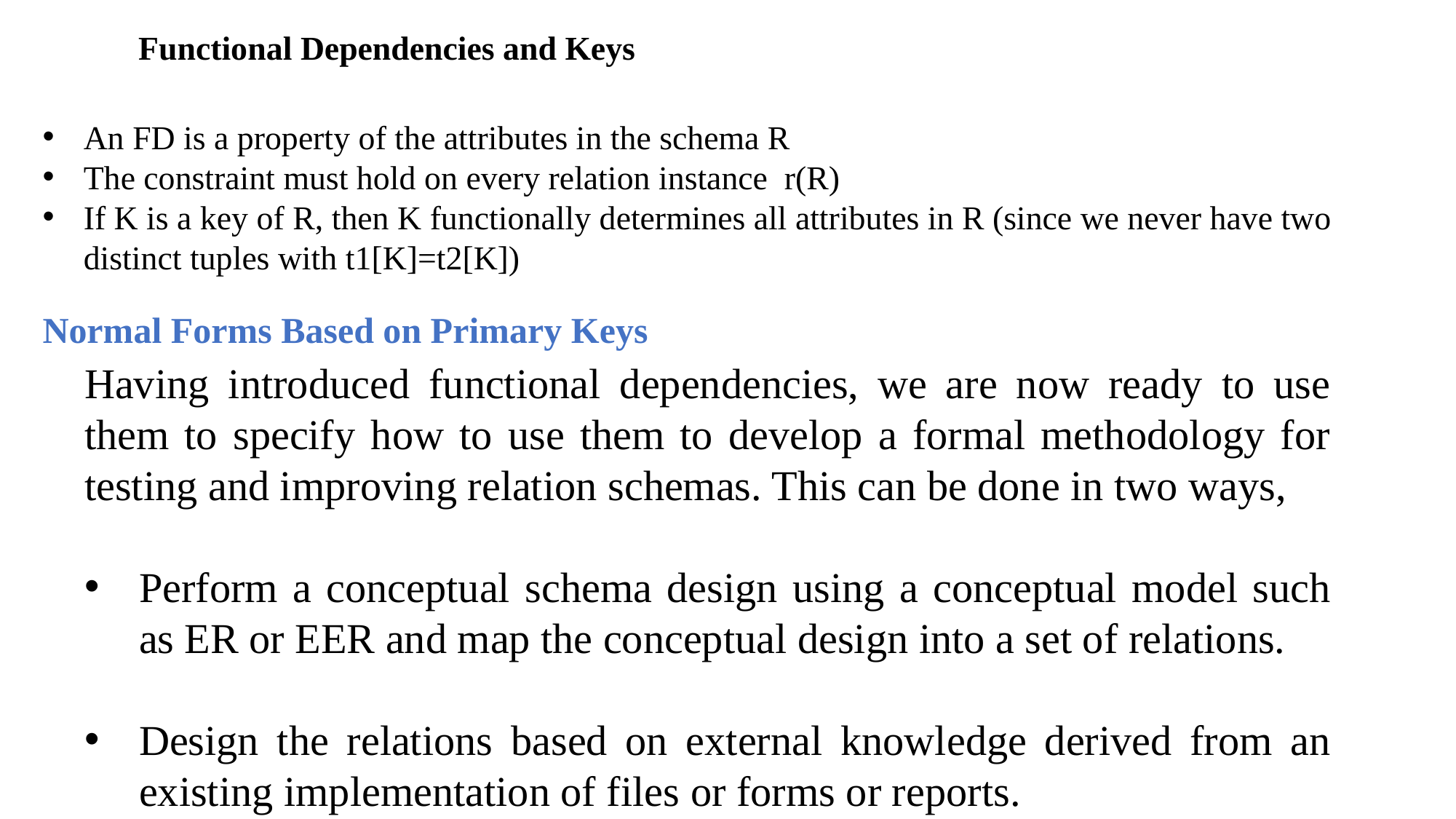

Functional Dependencies and Keys
An FD is a property of the attributes in the schema R
The constraint must hold on every relation instance  r(R)
If K is a key of R, then K functionally determines all attributes in R (since we never have two distinct tuples with t1[K]=t2[K])

Normal Forms Based on Primary Keys
Having introduced functional dependencies, we are now ready to use them to specify how to use them to develop a formal methodology for testing and improving relation schemas. This can be done in two ways,

Perform a conceptual schema design using a conceptual model such as ER or EER and map the conceptual design into a set of relations.

Design the relations based on external knowledge derived from an existing implementation of files or forms or reports.